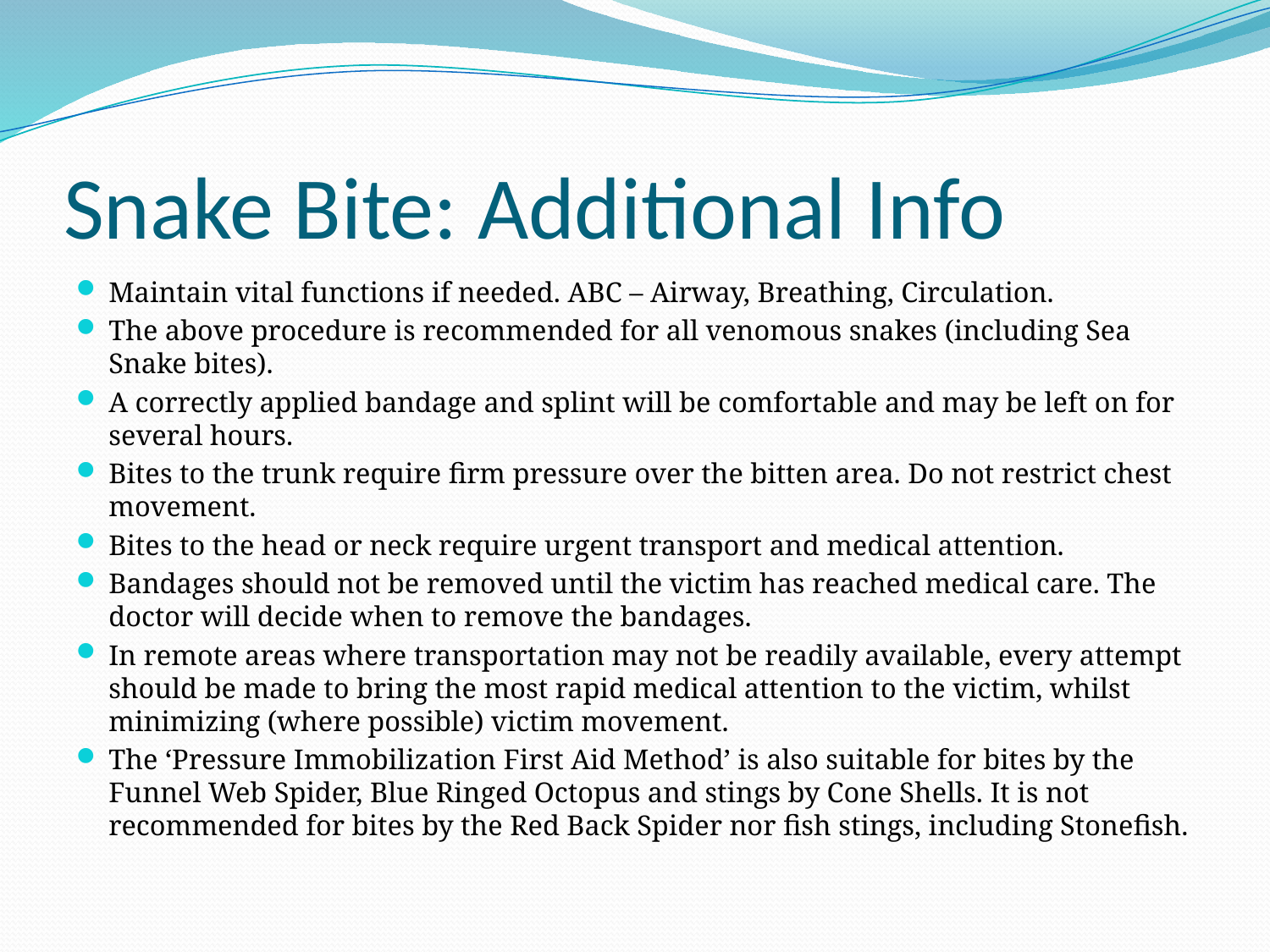

# Snake Bite: Additional Info
Maintain vital functions if needed. ABC – Airway, Breathing, Circulation.
The above procedure is recommended for all venomous snakes (including Sea Snake bites).
A correctly applied bandage and splint will be comfortable and may be left on for several hours.
Bites to the trunk require firm pressure over the bitten area. Do not restrict chest movement.
Bites to the head or neck require urgent transport and medical attention.
Bandages should not be removed until the victim has reached medical care. The doctor will decide when to remove the bandages.
In remote areas where transportation may not be readily available, every attempt should be made to bring the most rapid medical attention to the victim, whilst minimizing (where possible) victim movement.
The ‘Pressure Immobilization First Aid Method’ is also suitable for bites by the Funnel Web Spider, Blue Ringed Octopus and stings by Cone Shells. It is not recommended for bites by the Red Back Spider nor fish stings, including Stonefish.